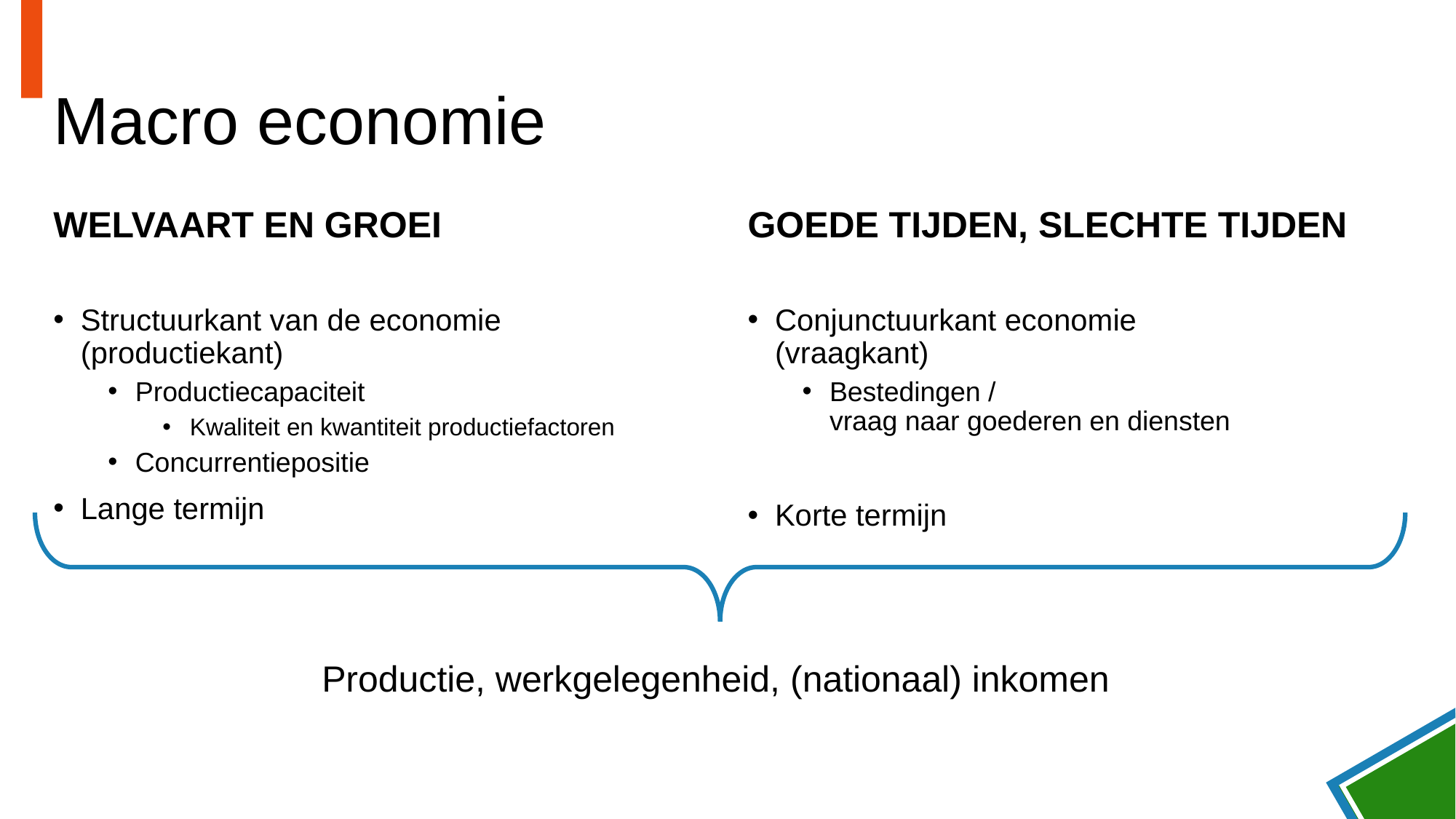

# Macro economie
WELVAART EN GROEI
GOEDE TIJDEN, SLECHTE TIJDEN
Conjunctuurkant economie
(vraagkant)
Bestedingen /
vraag naar goederen en diensten

Korte termijn
Structuurkant van de economie
(productiekant)
Productiecapaciteit
Kwaliteit en kwantiteit productiefactoren
Concurrentiepositie
Lange termijn

Productie, werkgelegenheid, (nationaal) inkomen